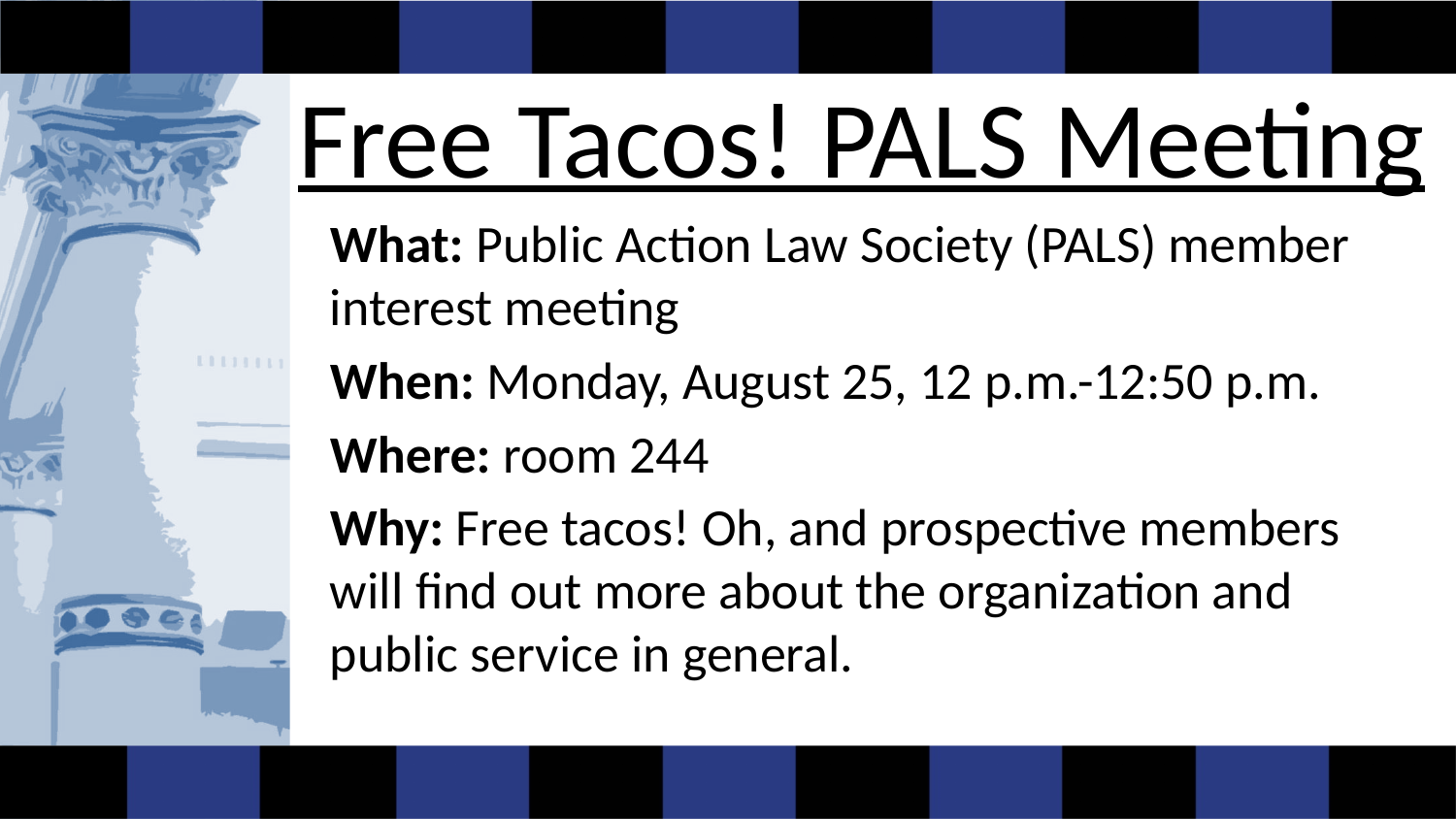

# Free Tacos! PALS Meeting
What: Public Action Law Society (PALS) member interest meeting
When: Monday, August 25, 12 p.m.-12:50 p.m.
Where: room 244
Why: Free tacos! Oh, and prospective members will find out more about the organization and public service in general.